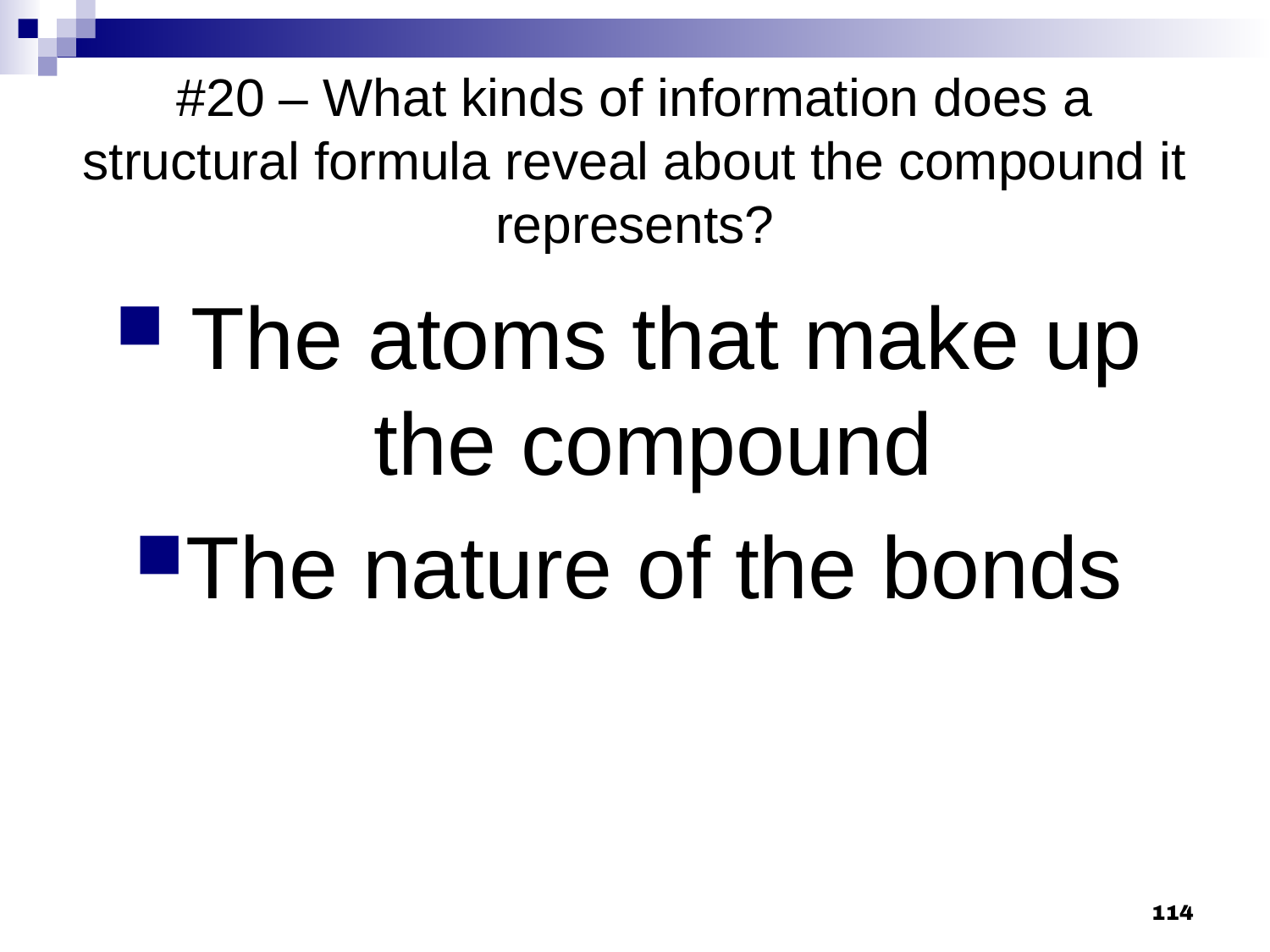

# #20 – What kinds of information does a structural formula reveal about the compound it represents?
 The atoms that make up the compound
The nature of the bonds

114